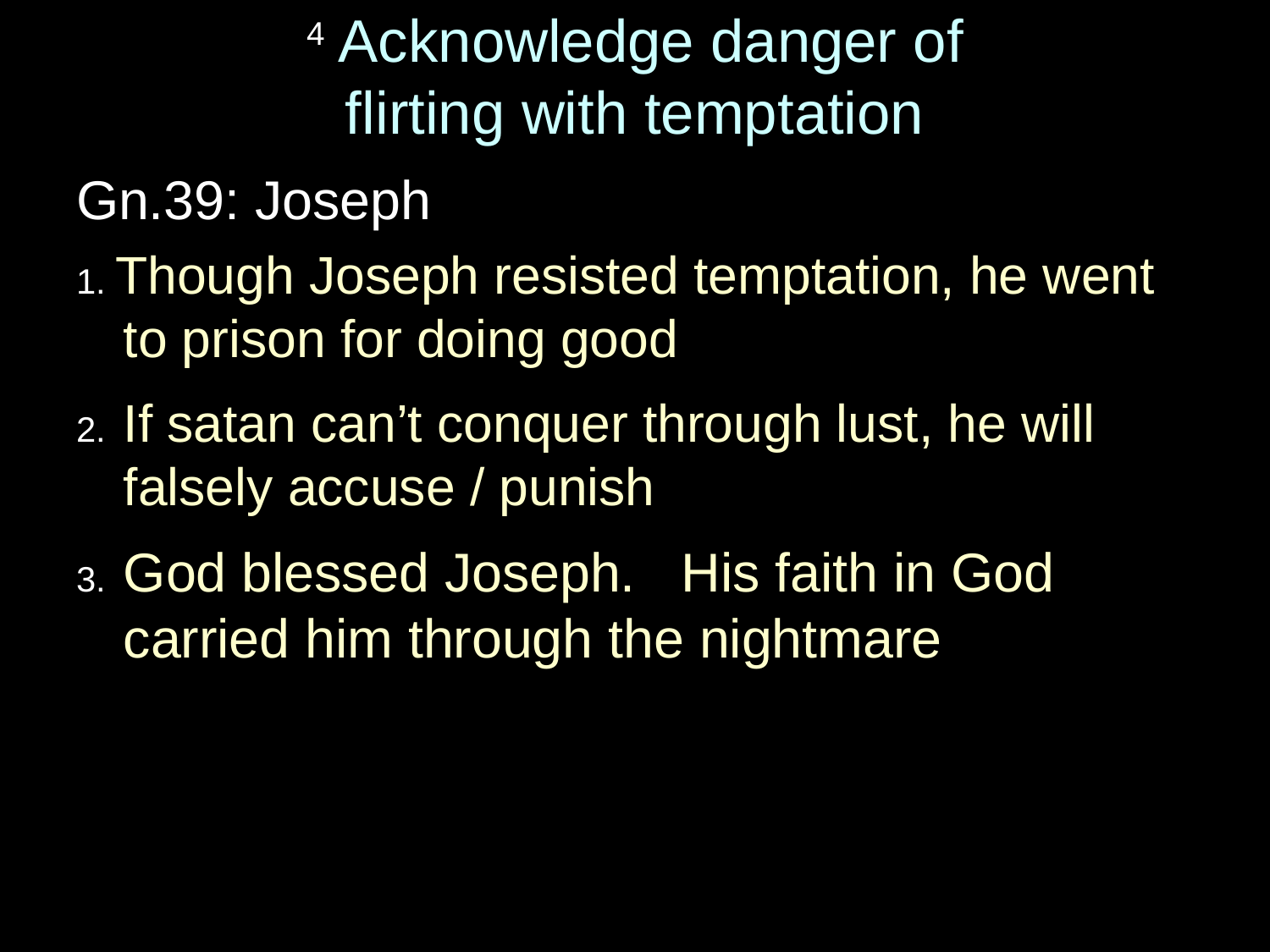

# 4 Acknowledge danger of flirting with temptation
Gn.39: Joseph
1. Though Joseph resisted temptation, he went to prison for doing good
2.	If satan can’t conquer through lust, he will falsely accuse / punish
3.	God blessed Joseph.   His faith in God carried him through the nightmare